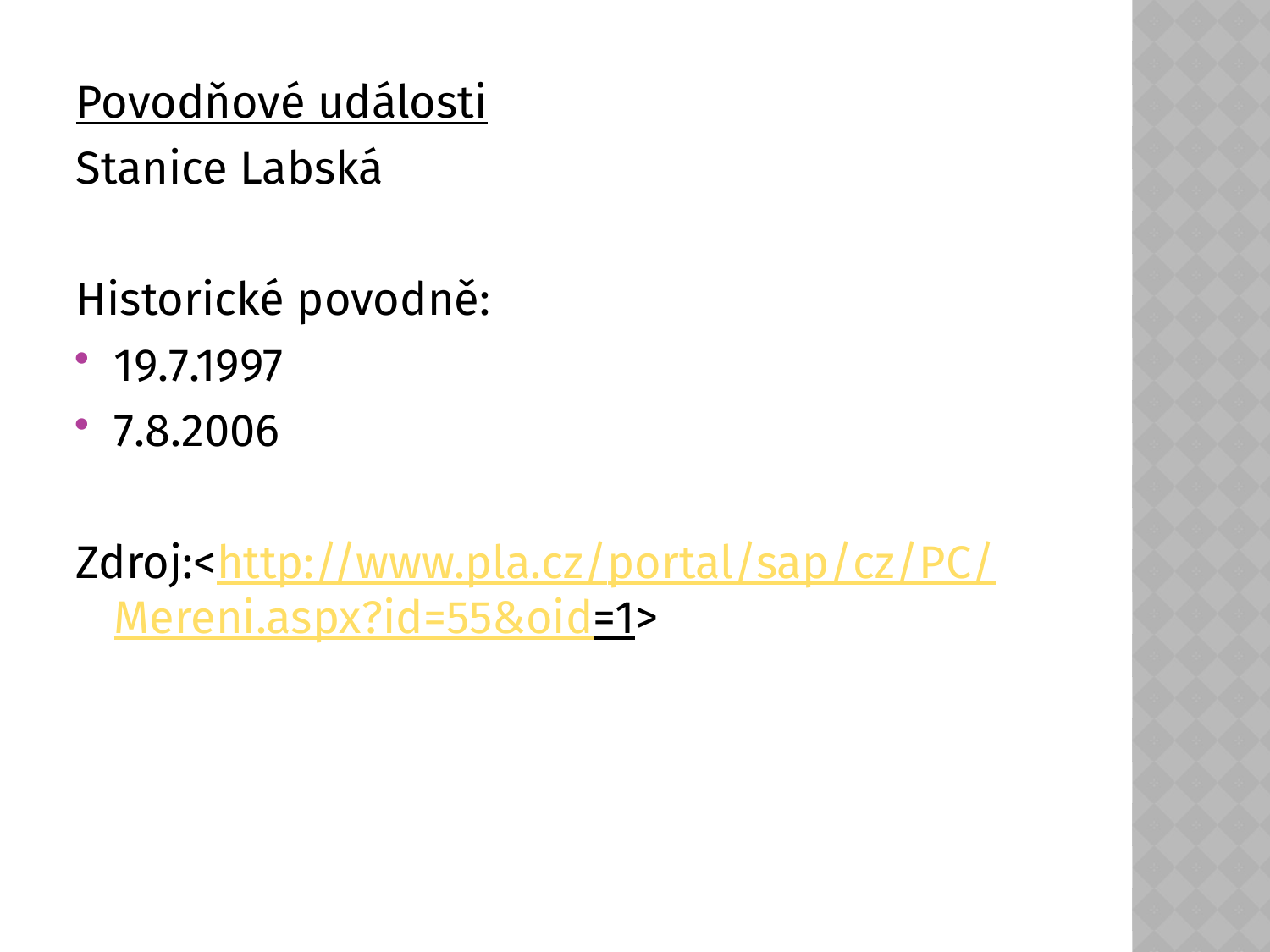

Povodňové události
Stanice Labská

Historické povodně:
19.7.1997
7.8.2006

Zdroj:<http://www.pla.cz/portal/sap/cz/PC/Mereni.aspx?id=55&oid=1>